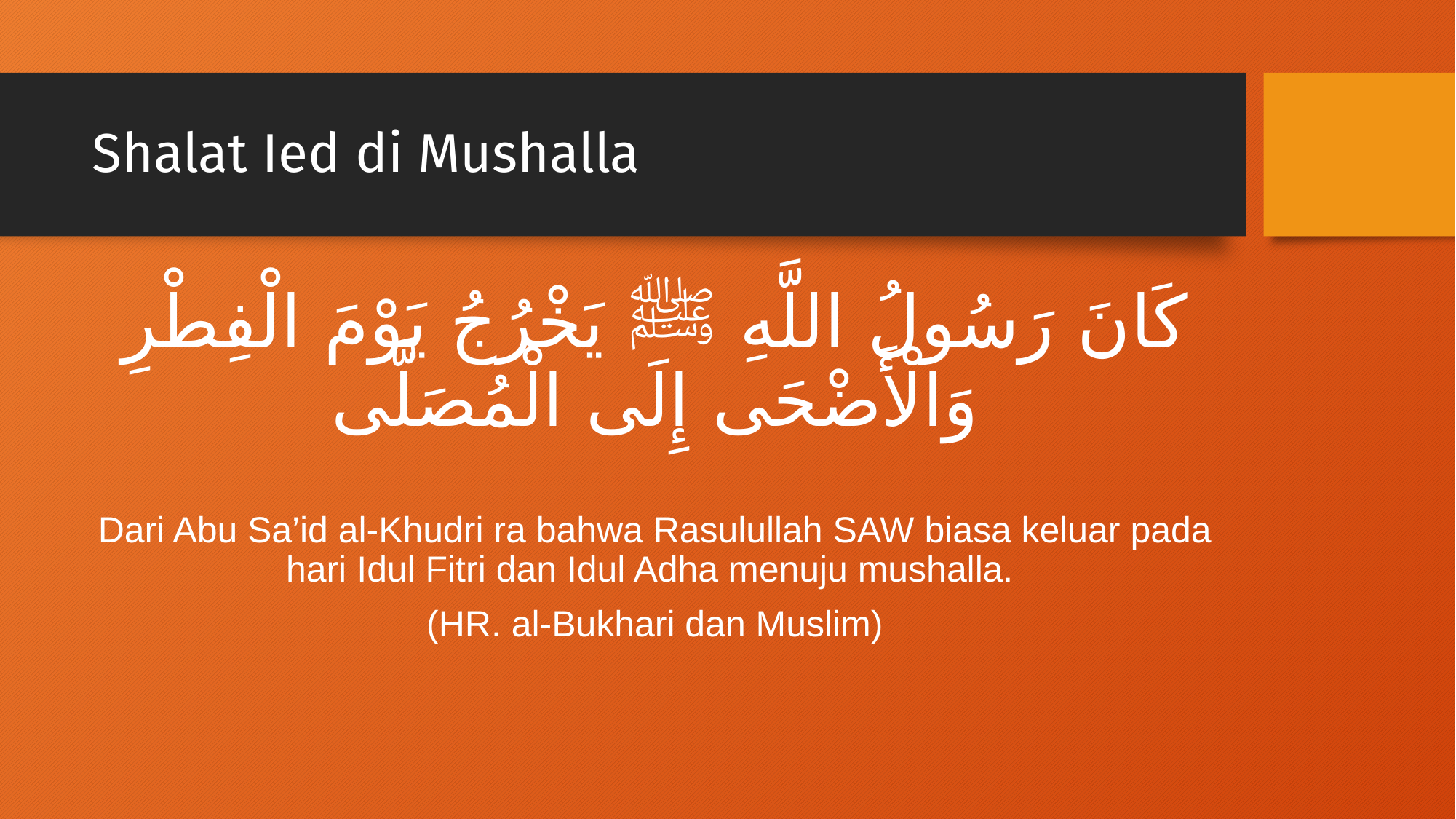

# Shalat Ied di Mushalla
كَانَ رَسُولُ اللَّهِ ﷺ يَخْرُجُ يَوْمَ الْفِطْرِ وَالْأَضْحَى إِلَى الْمُصَلَّى

Dari Abu Sa’id al-Khudri ra bahwa Rasulullah SAW biasa keluar pada hari Idul Fitri dan Idul Adha menuju mushalla.
(HR. al-Bukhari dan Muslim)